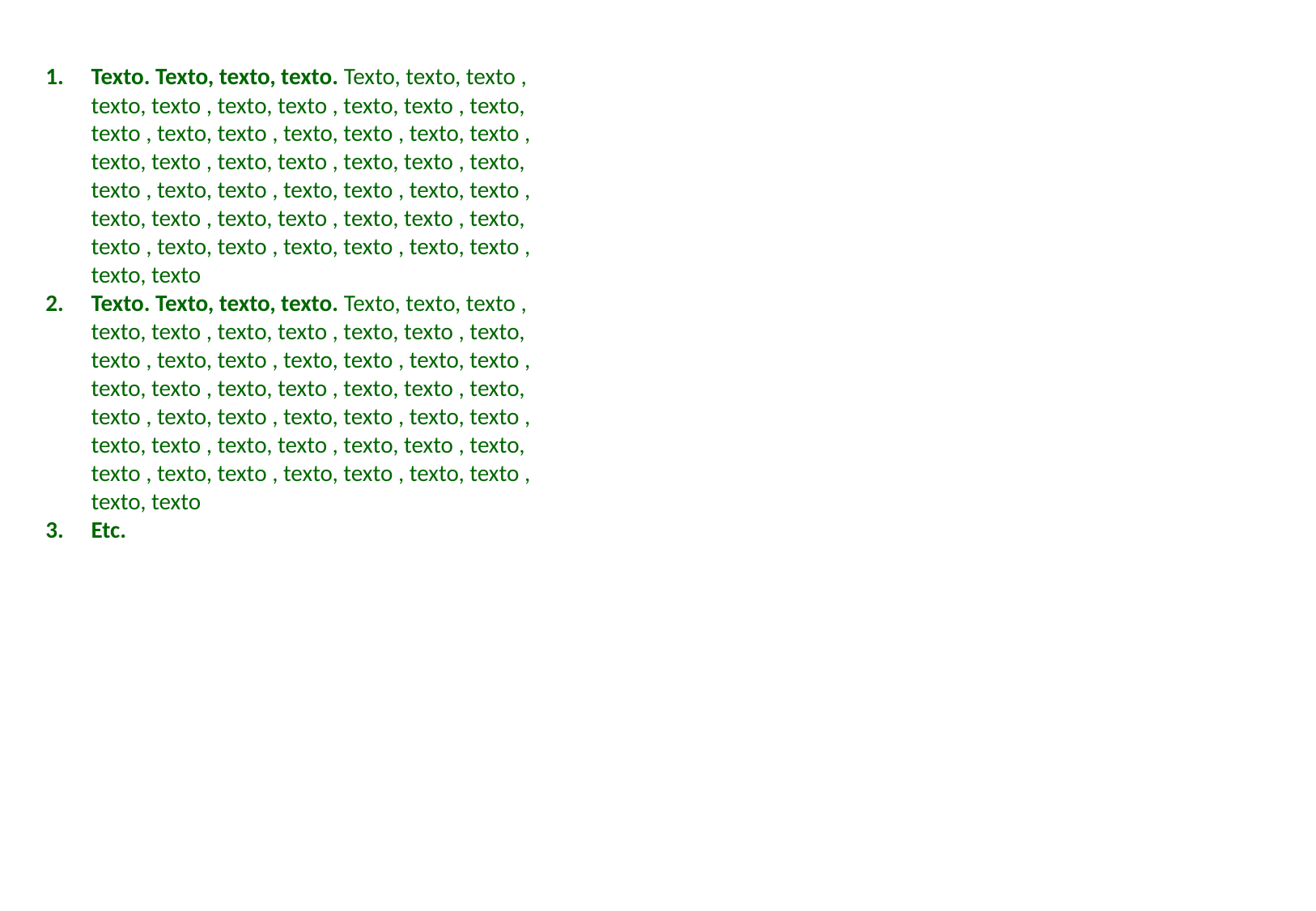

Texto. Texto, texto, texto. Texto, texto, texto , texto, texto , texto, texto , texto, texto , texto, texto , texto, texto , texto, texto , texto, texto , texto, texto , texto, texto , texto, texto , texto, texto , texto, texto , texto, texto , texto, texto , texto, texto , texto, texto , texto, texto , texto, texto , texto, texto , texto, texto , texto, texto , texto, texto
Texto. Texto, texto, texto. Texto, texto, texto , texto, texto , texto, texto , texto, texto , texto, texto , texto, texto , texto, texto , texto, texto , texto, texto , texto, texto , texto, texto , texto, texto , texto, texto , texto, texto , texto, texto , texto, texto , texto, texto , texto, texto , texto, texto , texto, texto , texto, texto , texto, texto , texto, texto
Etc.